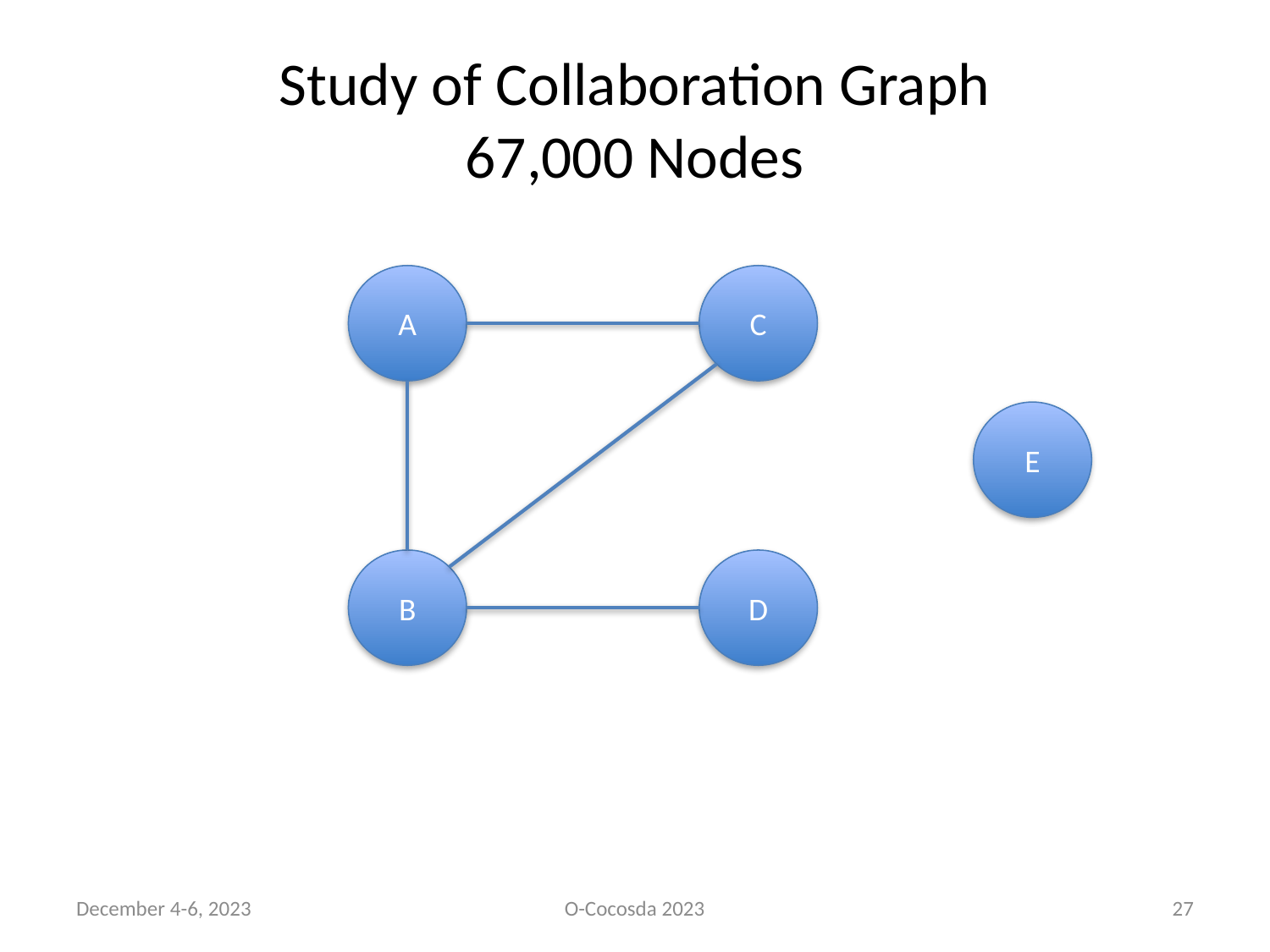

# Study of Collaboration Graph 67,000 Nodes

A
C
E
B
D
December 4-6, 2023
O-Cocosda 2023
27